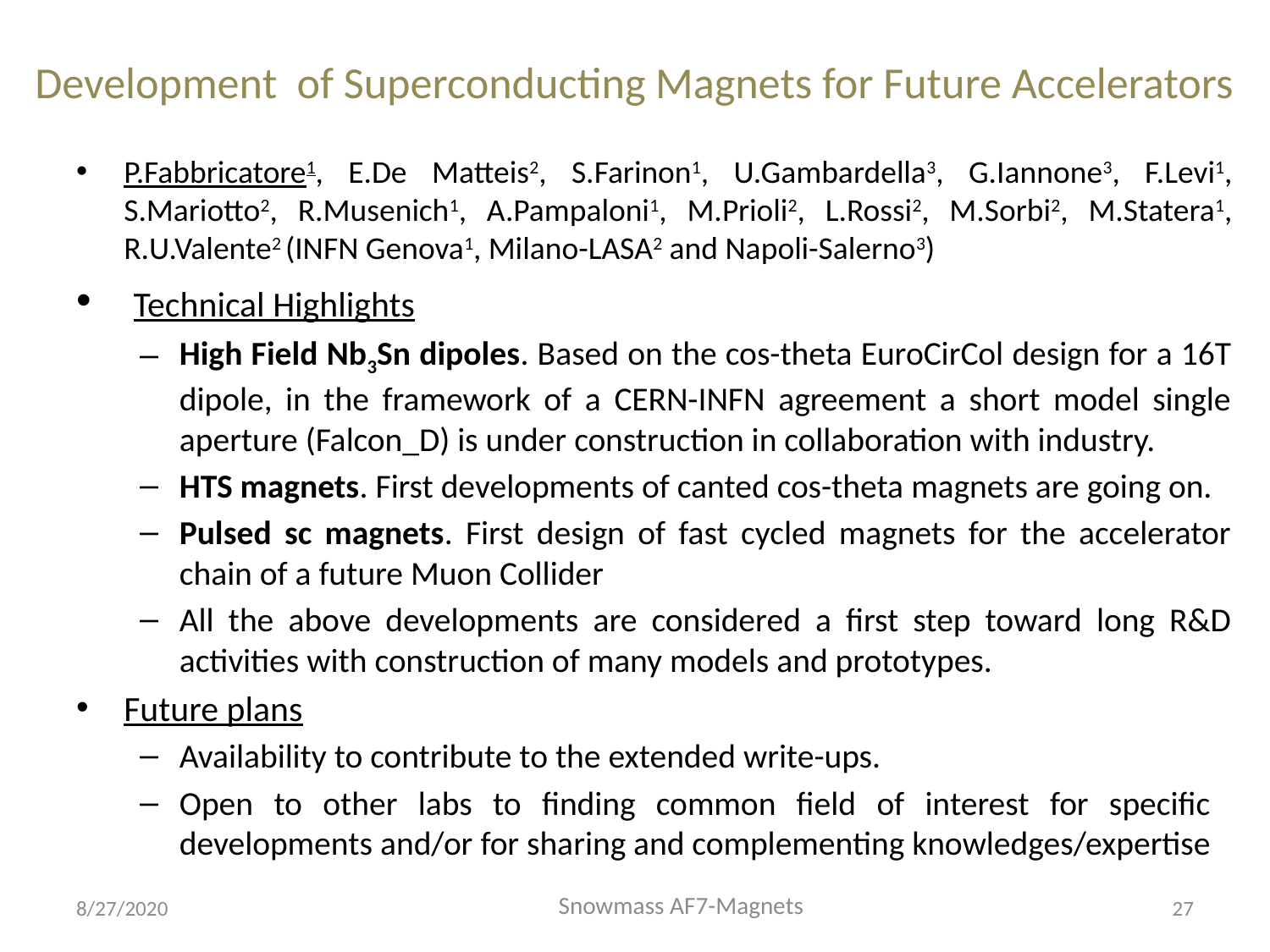

# Development  of Superconducting Magnets for Future Accelerators
P.Fabbricatore1, E.De Matteis2, S.Farinon1, U.Gambardella3, G.Iannone3, F.Levi1, S.Mariotto2, R.Musenich1, A.Pampaloni1, M.Prioli2, L.Rossi2, M.Sorbi2, M.Statera1, R.U.Valente2 (INFN Genova1, Milano-LASA2 and Napoli-Salerno3)
 Technical Highlights
High Field Nb3Sn dipoles. Based on the cos-theta EuroCirCol design for a 16T dipole, in the framework of a CERN-INFN agreement a short model single aperture (Falcon_D) is under construction in collaboration with industry.
HTS magnets. First developments of canted cos-theta magnets are going on.
Pulsed sc magnets. First design of fast cycled magnets for the accelerator chain of a future Muon Collider
All the above developments are considered a first step toward long R&D activities with construction of many models and prototypes.
Future plans
Availability to contribute to the extended write-ups.
Open to other labs to finding common field of interest for specific  developments and/or for sharing and complementing knowledges/expertise
Snowmass AF7-Magnets
8/27/2020
27